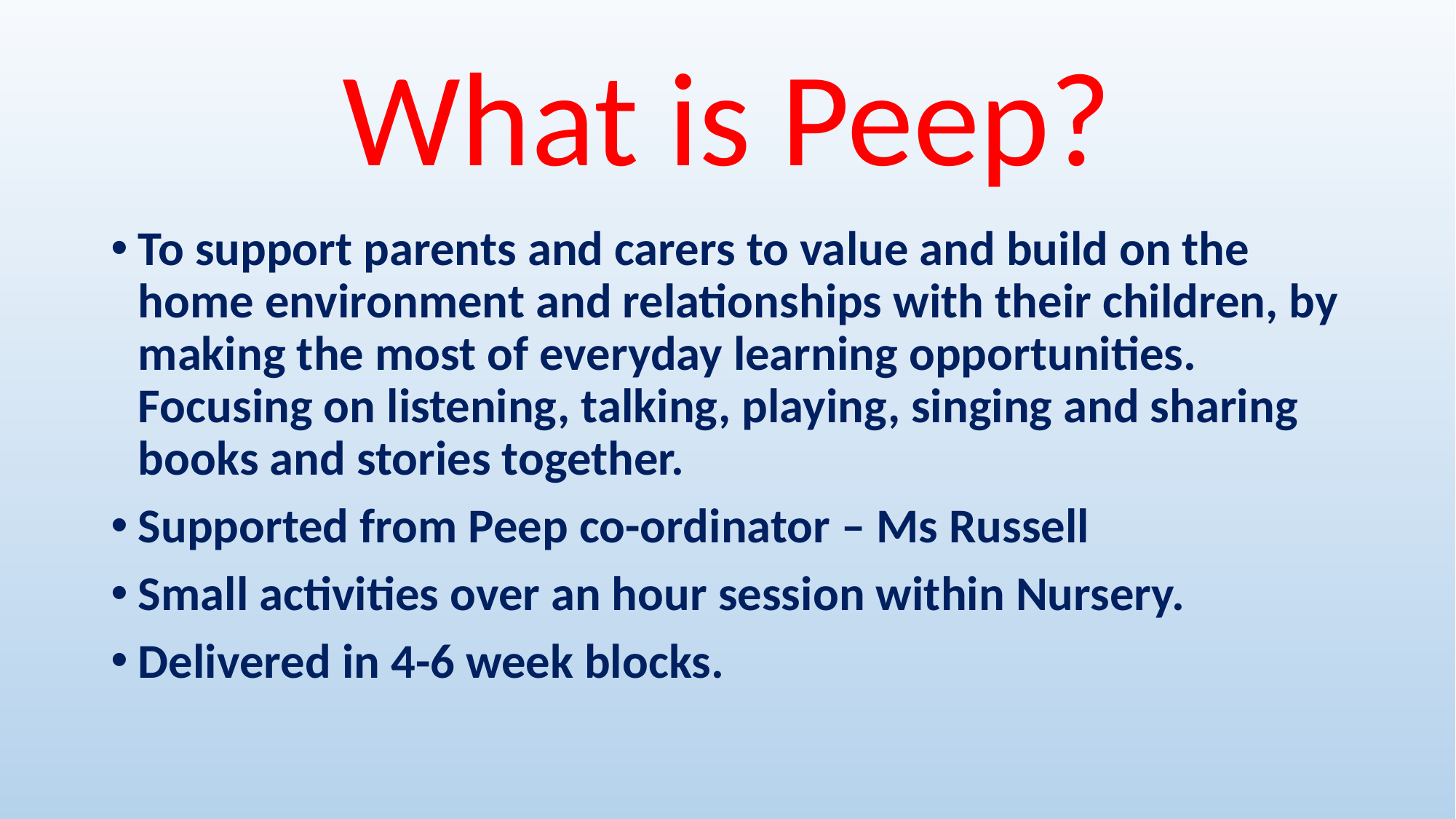

# What is Peep?
To support parents and carers to value and build on the home environment and relationships with their children, by making the most of everyday learning opportunities. Focusing on listening, talking, playing, singing and sharing books and stories together.
Supported from Peep co-ordinator – Ms Russell
Small activities over an hour session within Nursery.
Delivered in 4-6 week blocks.